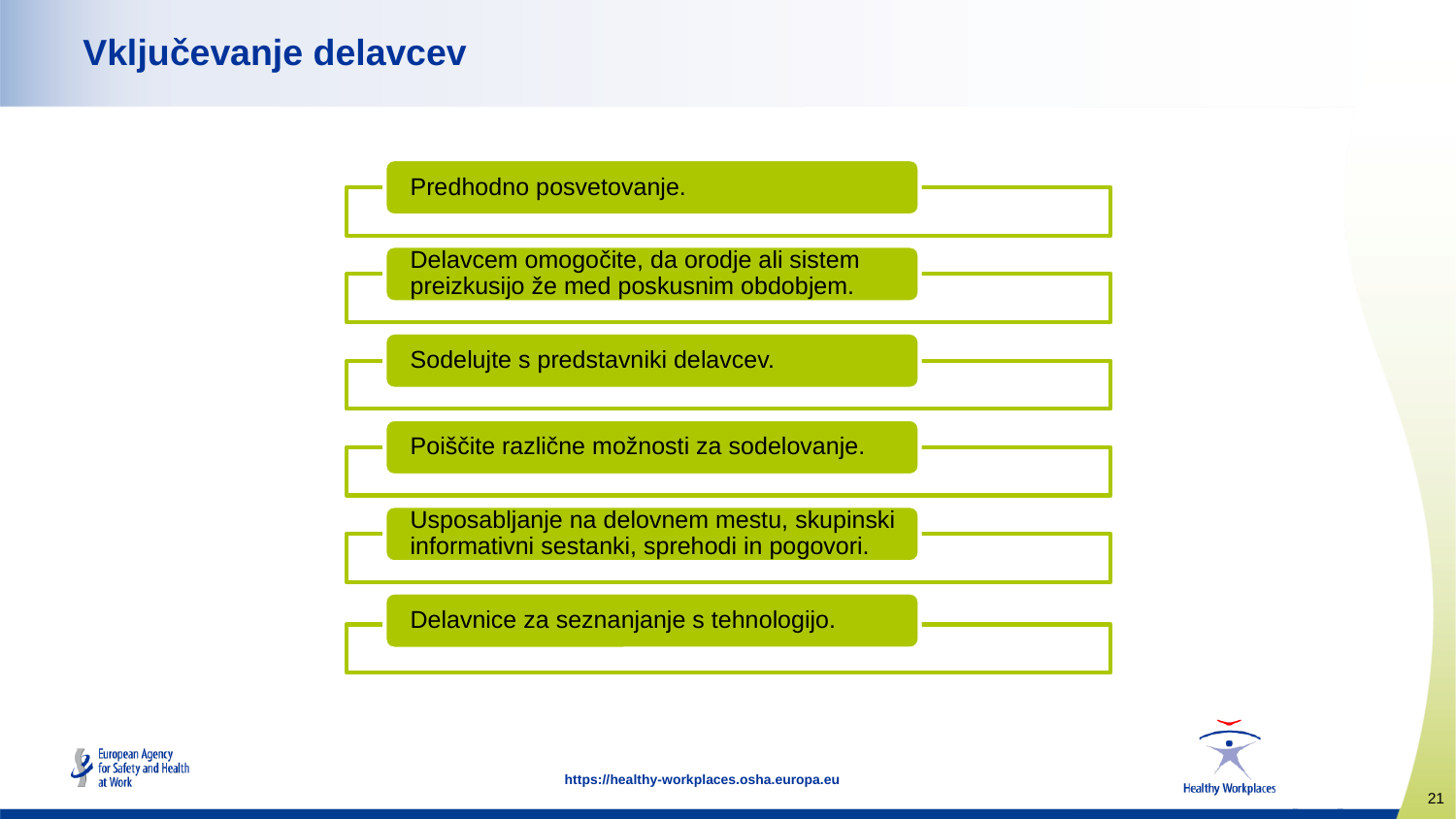

# Vključevanje delavcev
Predhodno posvetovanje.
Delavcem omogočite, da orodje ali sistem preizkusijo že med poskusnim obdobjem.
Sodelujte s predstavniki delavcev.
Poiščite različne možnosti za sodelovanje.
Usposabljanje na delovnem mestu, skupinski informativni sestanki, sprehodi in pogovori.
Delavnice za seznanjanje s tehnologijo.